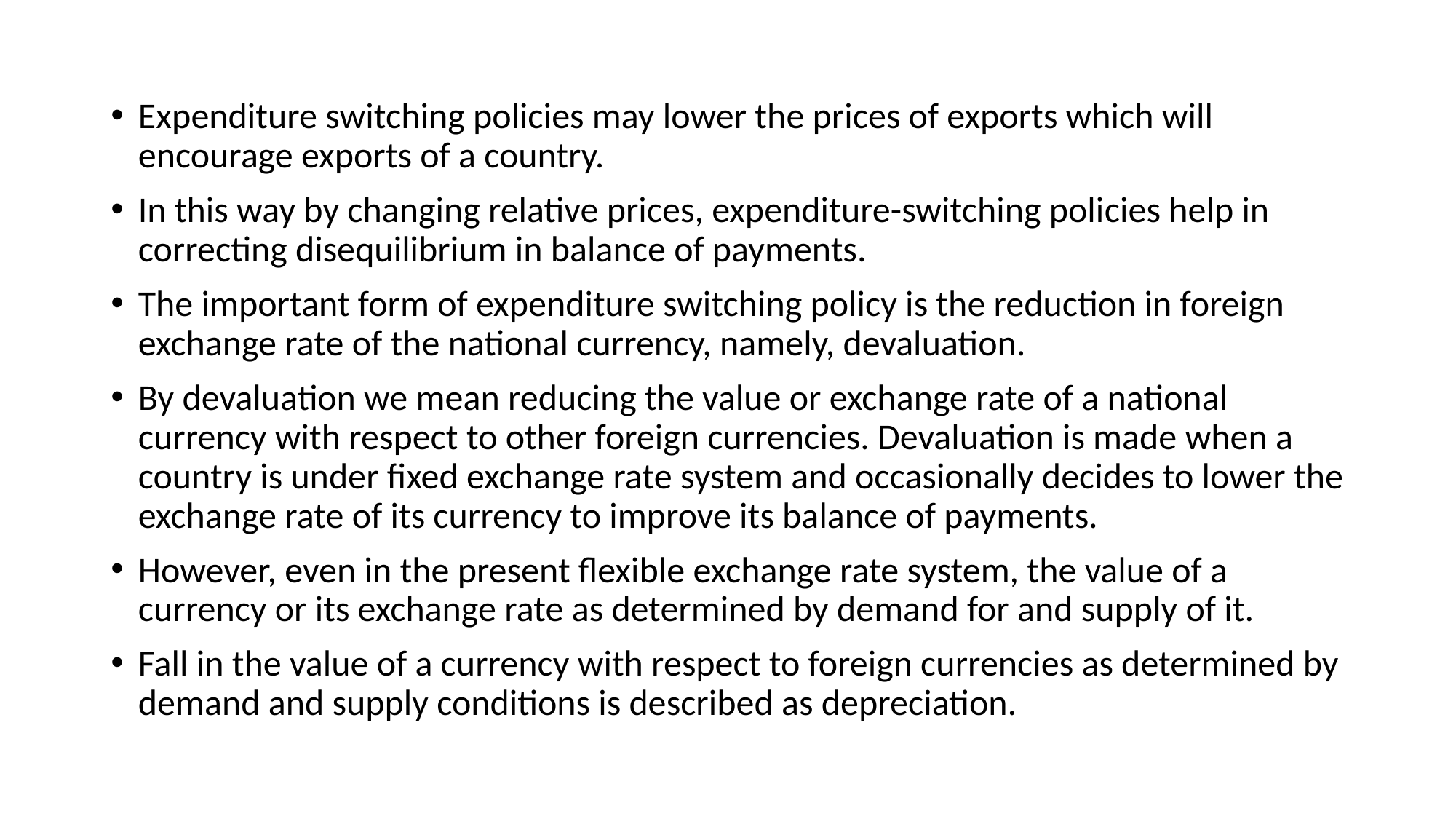

#
Expenditure switching policies may lower the prices of exports which will encourage exports of a country.
In this way by changing relative prices, expenditure-switching poli­cies help in correcting disequilibrium in balance of payments.
The important form of expenditure switching policy is the reduction in foreign exchange rate of the national currency, namely, devaluation.
By devaluation we mean reducing the value or exchange rate of a national currency with respect to other foreign currencies. Devaluation is made when a country is under fixed exchange rate system and occasionally decides to lower the exchange rate of its currency to improve its balance of payments.
However, even in the present flexible exchange rate system, the value of a currency or its exchange rate as determined by demand for and supply of it.
Fall in the value of a currency with respect to foreign currencies as determined by demand and supply conditions is described as depreciation.